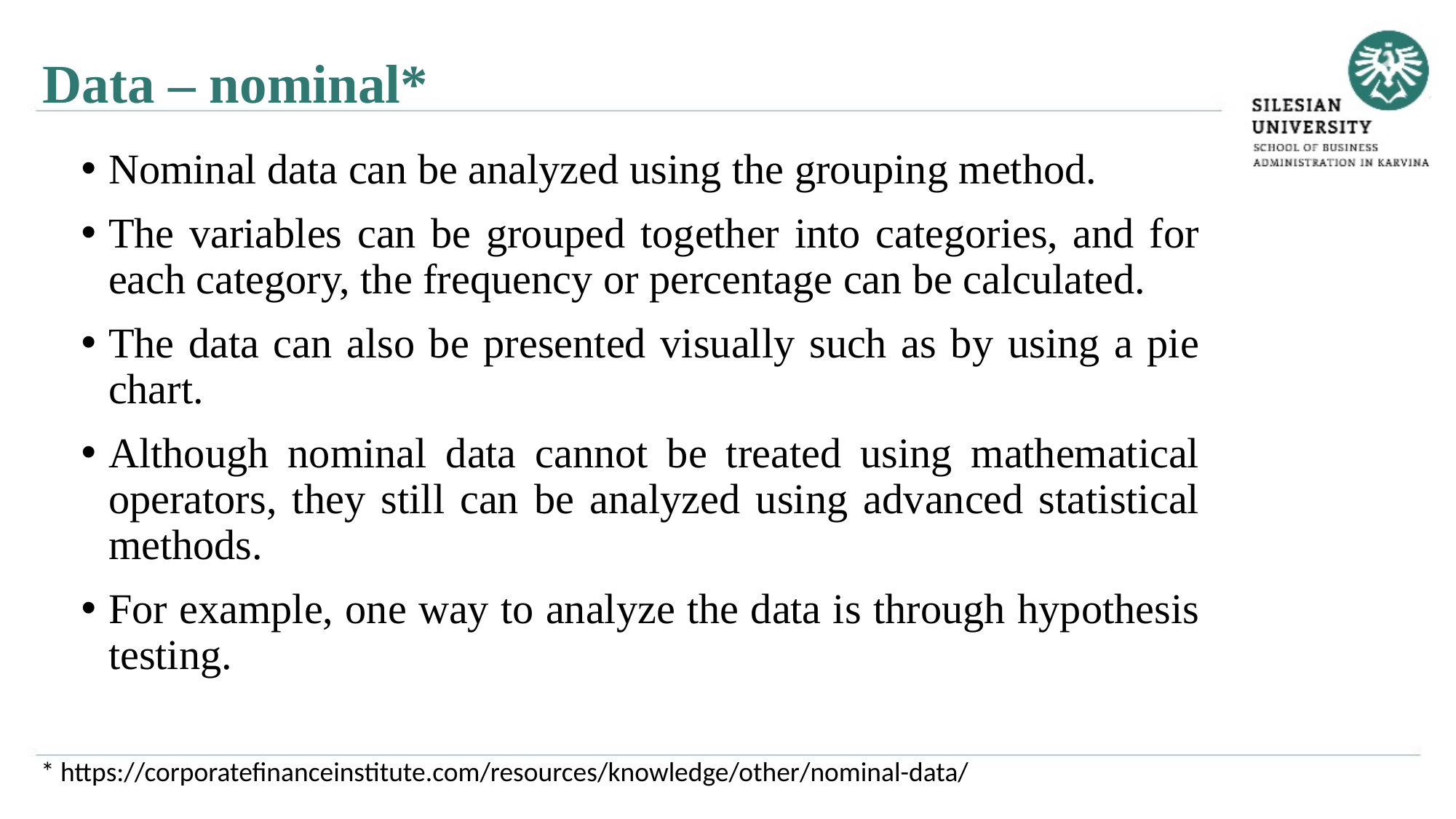

Data – nominal*
Nominal data can be analyzed using the grouping method.
The variables can be grouped together into categories, and for each category, the frequency or percentage can be calculated.
The data can also be presented visually such as by using a pie chart.
Although nominal data cannot be treated using mathematical operators, they still can be analyzed using advanced statistical methods.
For example, one way to analyze the data is through hypothesis testing.

* https://corporatefinanceinstitute.com/resources/knowledge/other/nominal-data/